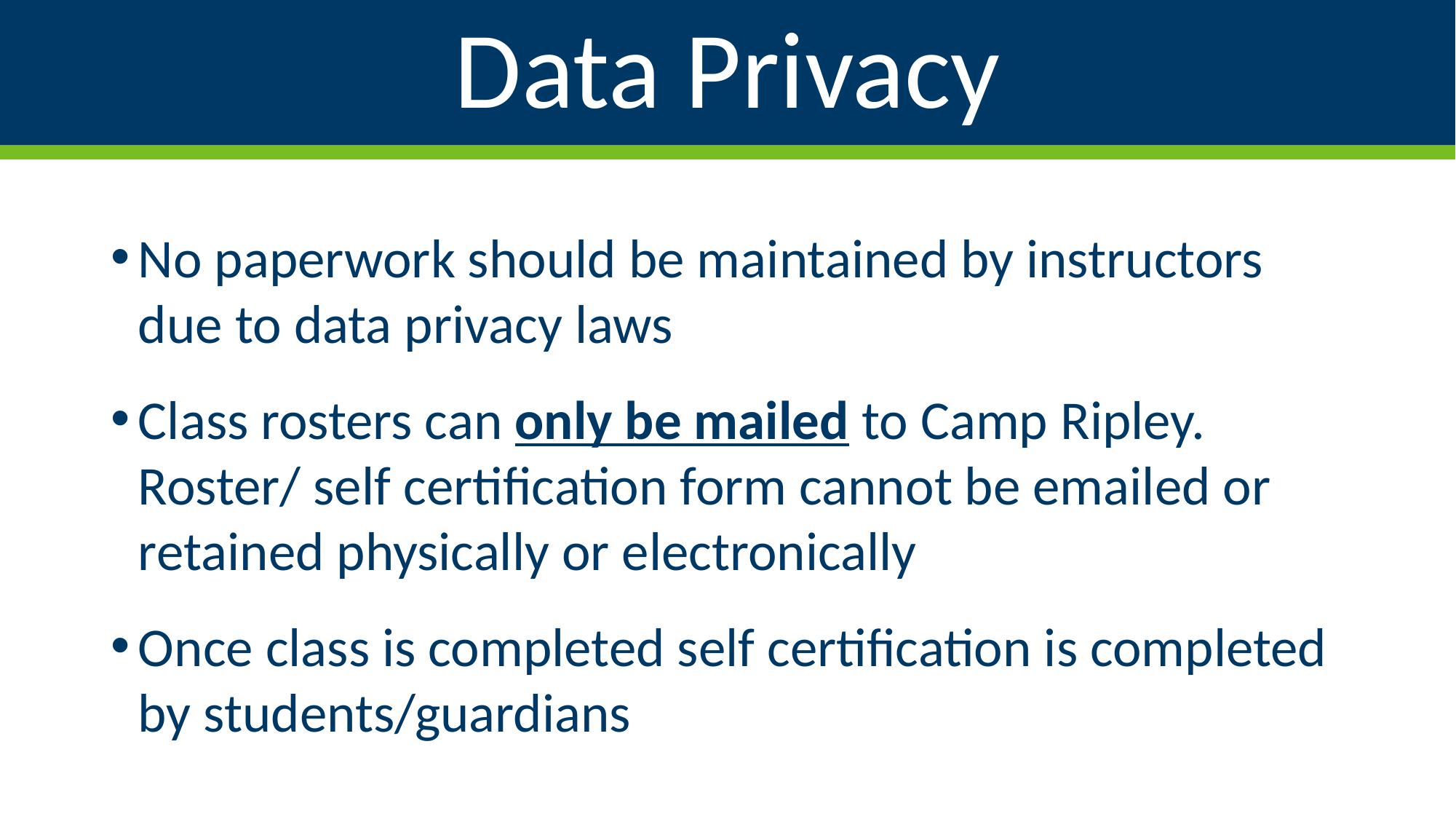

# Data Privacy
No paperwork should be maintained by instructors due to data privacy laws
Class rosters can only be mailed to Camp Ripley.  Roster/ self certification form cannot be emailed or retained physically or electronically
Once class is completed self certification is completed by students/guardians